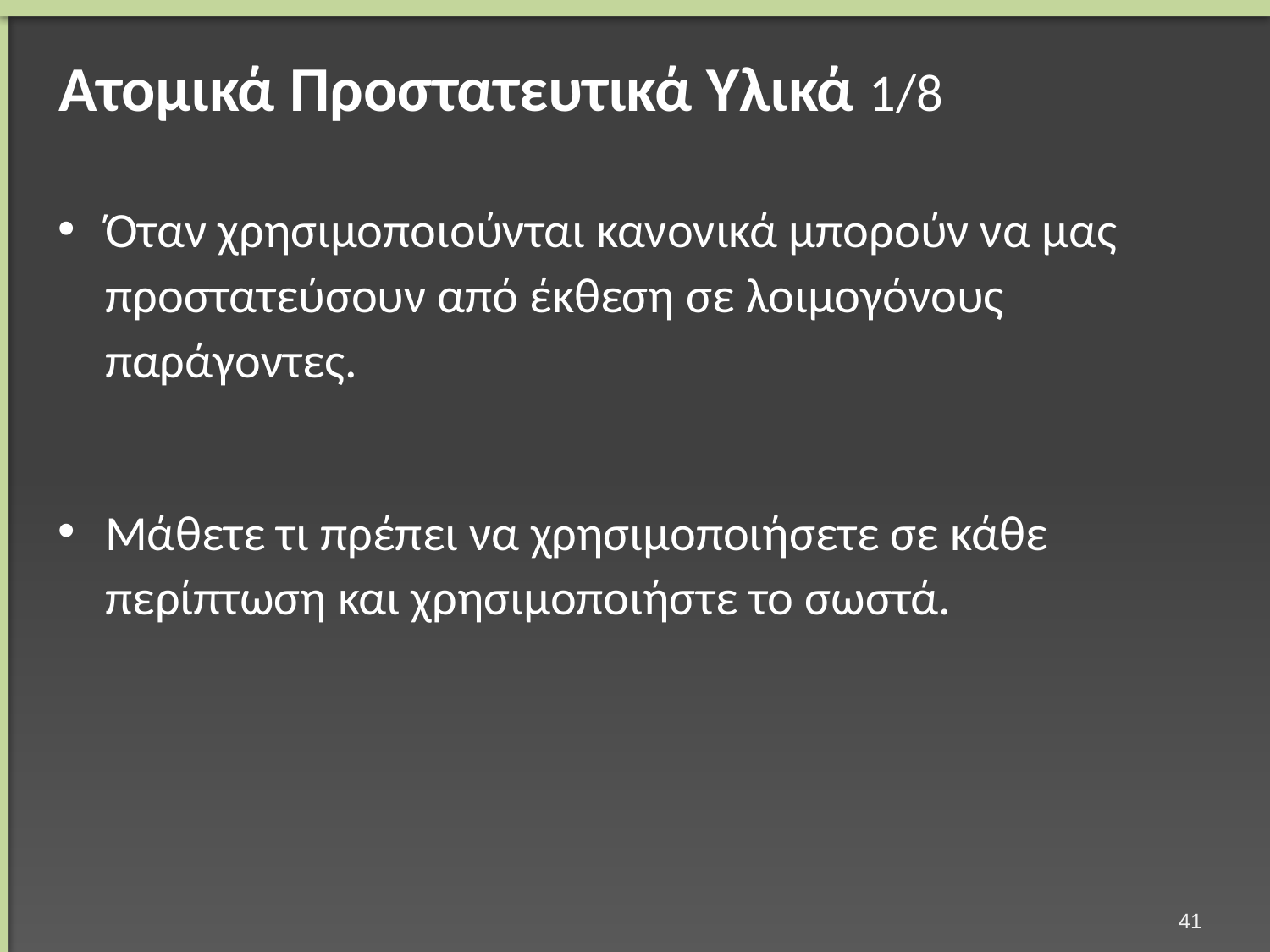

# Ατομικά Προστατευτικά Υλικά 1/8
Όταν χρησιμοποιούνται κανονικά μπορούν να μας προστατεύσουν από έκθεση σε λοιμογόνους παράγοντες.

Μάθετε τι πρέπει να χρησιμοποιήσετε σε κάθε περίπτωση και χρησιμοποιήστε το σωστά.
41